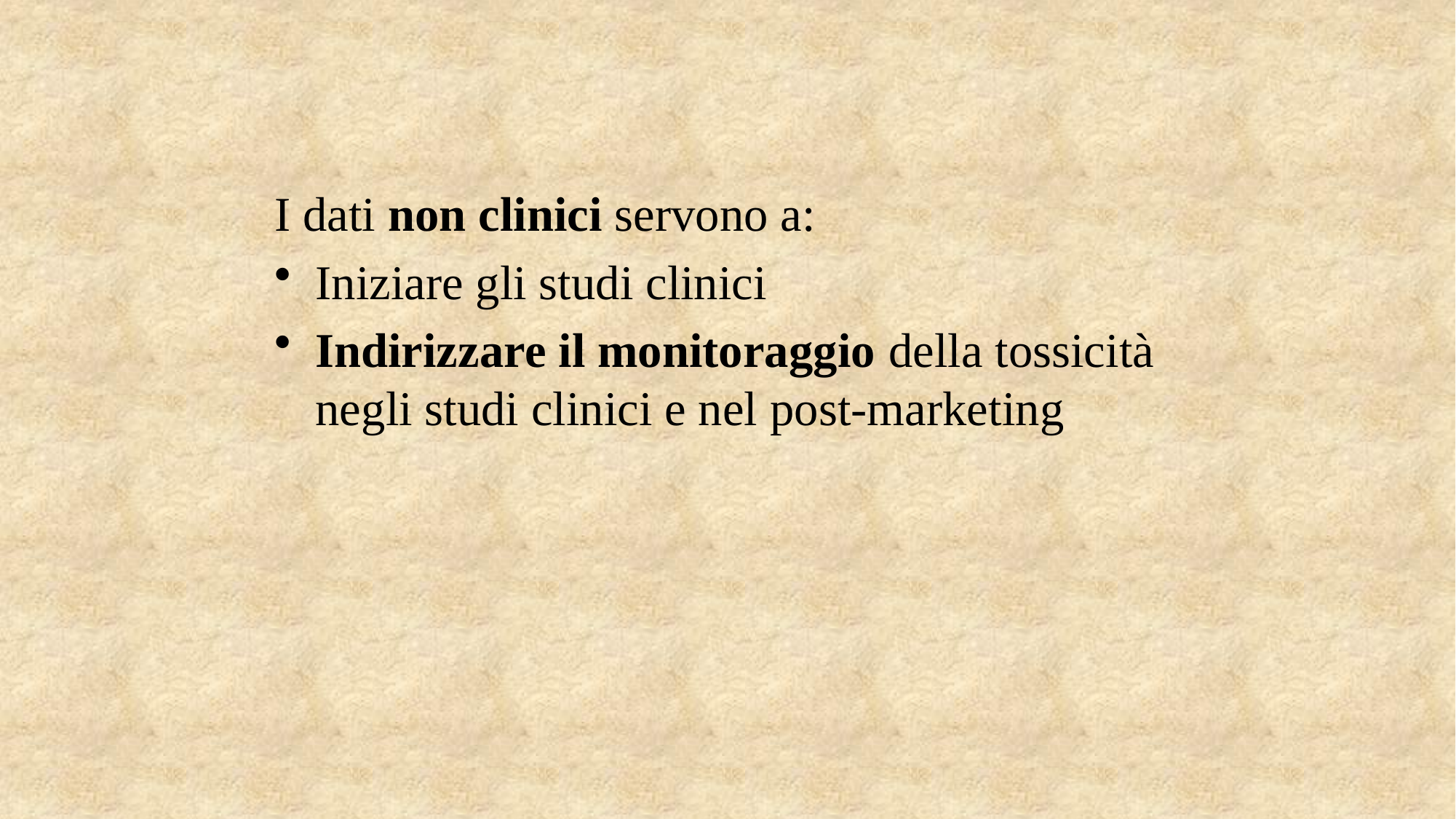

I dati non clinici servono a:
Iniziare gli studi clinici
Indirizzare il monitoraggio della tossicità negli studi clinici e nel post-marketing